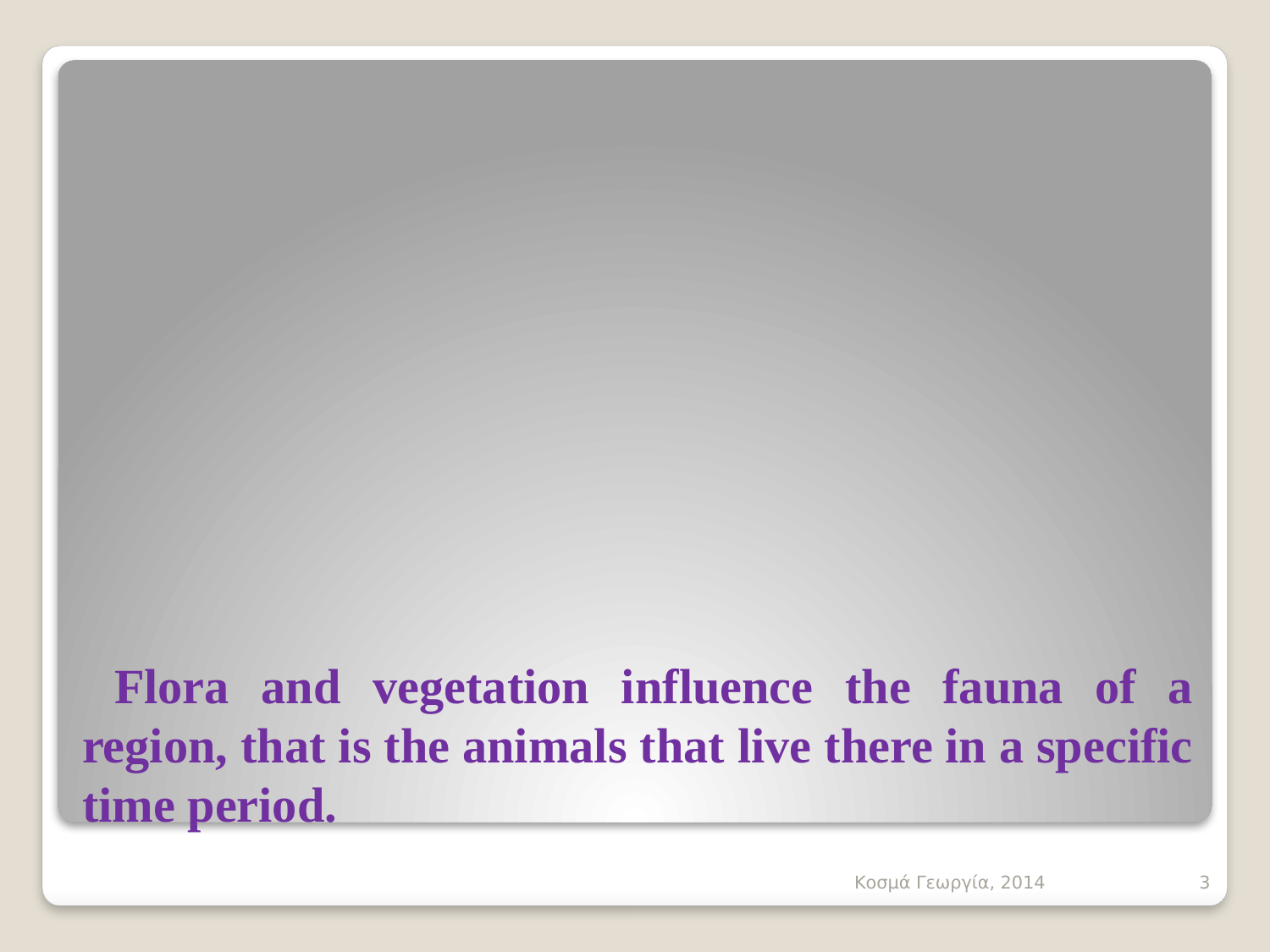

# Flora and vegetation influence the fauna of a region, that is the animals that live there in a specific time period.
Κοσμά Γεωργία, 2014
3